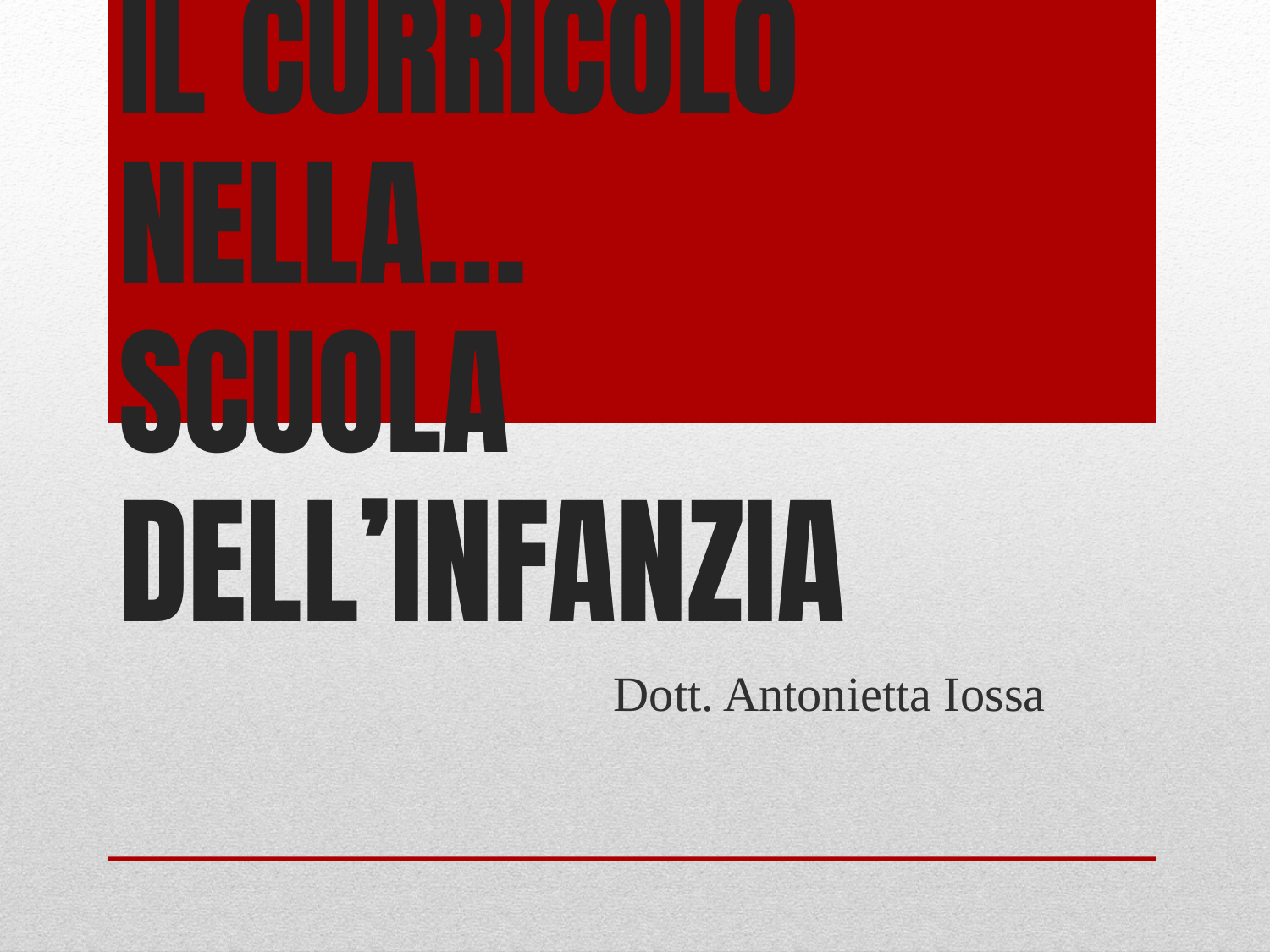

# IL CURRICOLO NELLA… SCUOLA DELL’INFANZIA
Dott. Antonietta Iossa